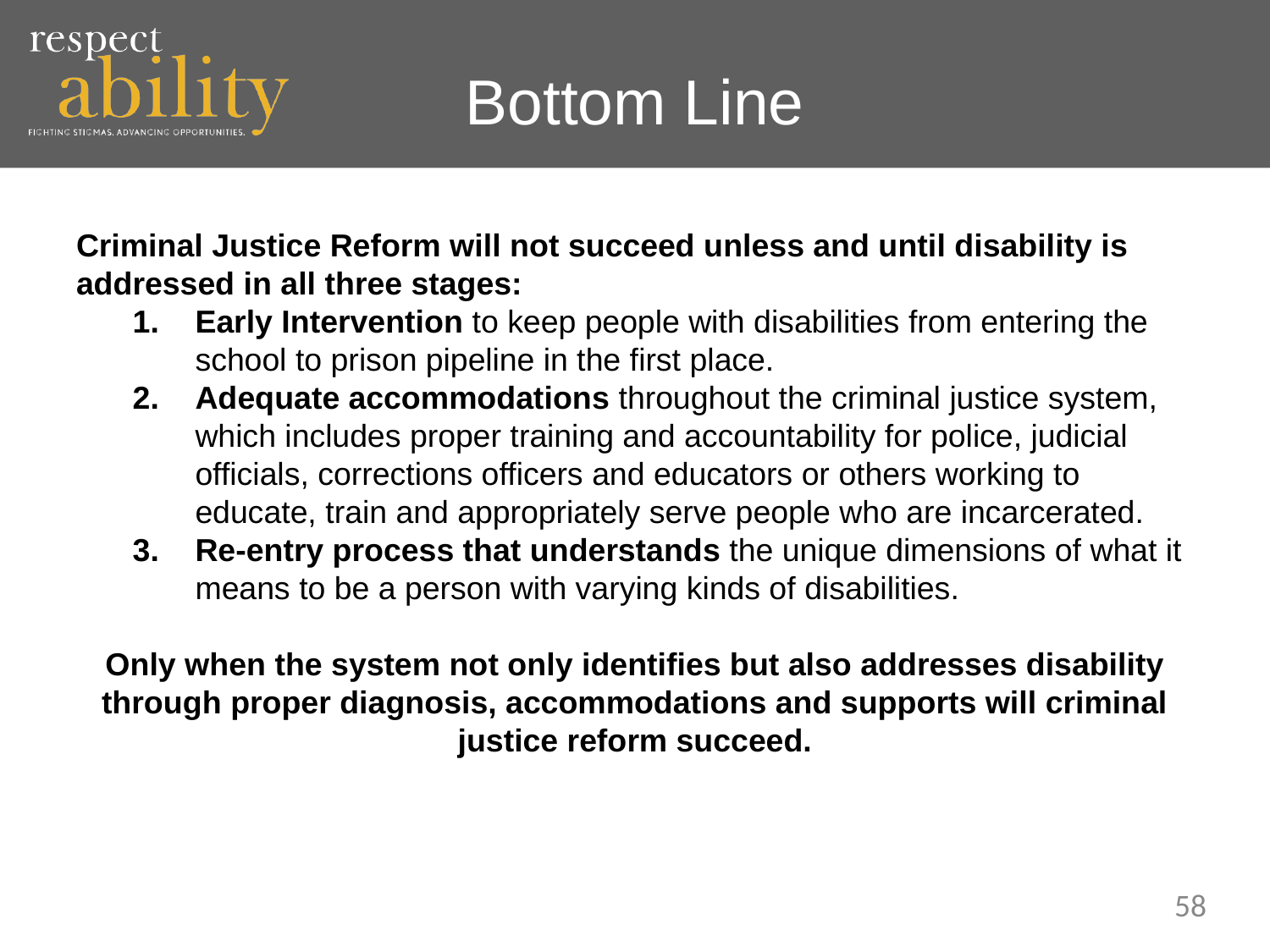

Bottom Line
Criminal Justice Reform will not succeed unless and until disability is addressed in all three stages:
Early Intervention to keep people with disabilities from entering the school to prison pipeline in the first place.
Adequate accommodations throughout the criminal justice system, which includes proper training and accountability for police, judicial officials, corrections officers and educators or others working to educate, train and appropriately serve people who are incarcerated.
Re-entry process that understands the unique dimensions of what it means to be a person with varying kinds of disabilities.

Only when the system not only identifies but also addresses disability through proper diagnosis, accommodations and supports will criminal justice reform succeed.
58